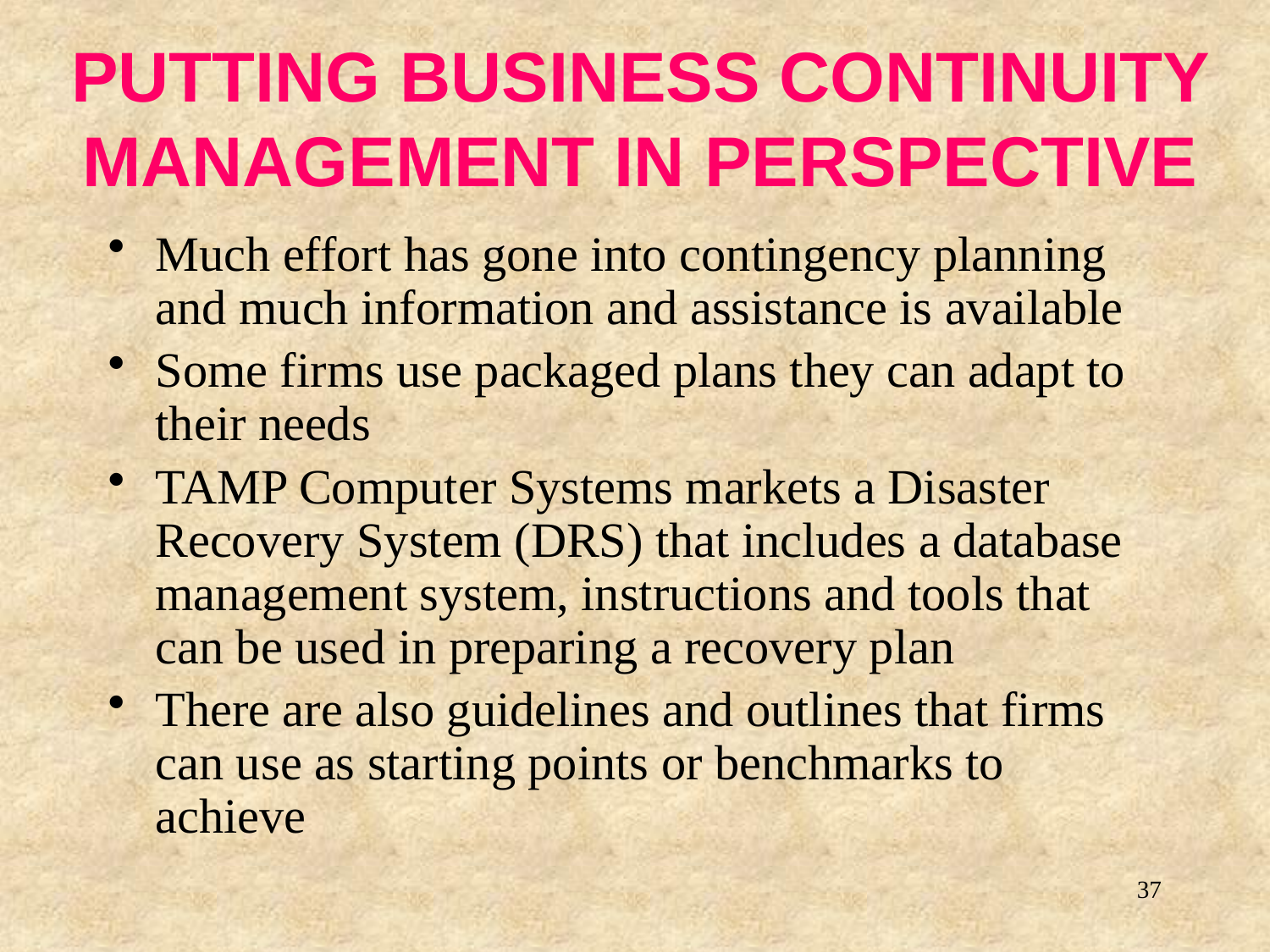

# PUTTING BUSINESS CONTINUITY MANAGEMENT IN PERSPECTIVE
Much effort has gone into contingency planning and much information and assistance is available
Some firms use packaged plans they can adapt to their needs
TAMP Computer Systems markets a Disaster Recovery System (DRS) that includes a database management system, instructions and tools that can be used in preparing a recovery plan
There are also guidelines and outlines that firms can use as starting points or benchmarks to achieve
37